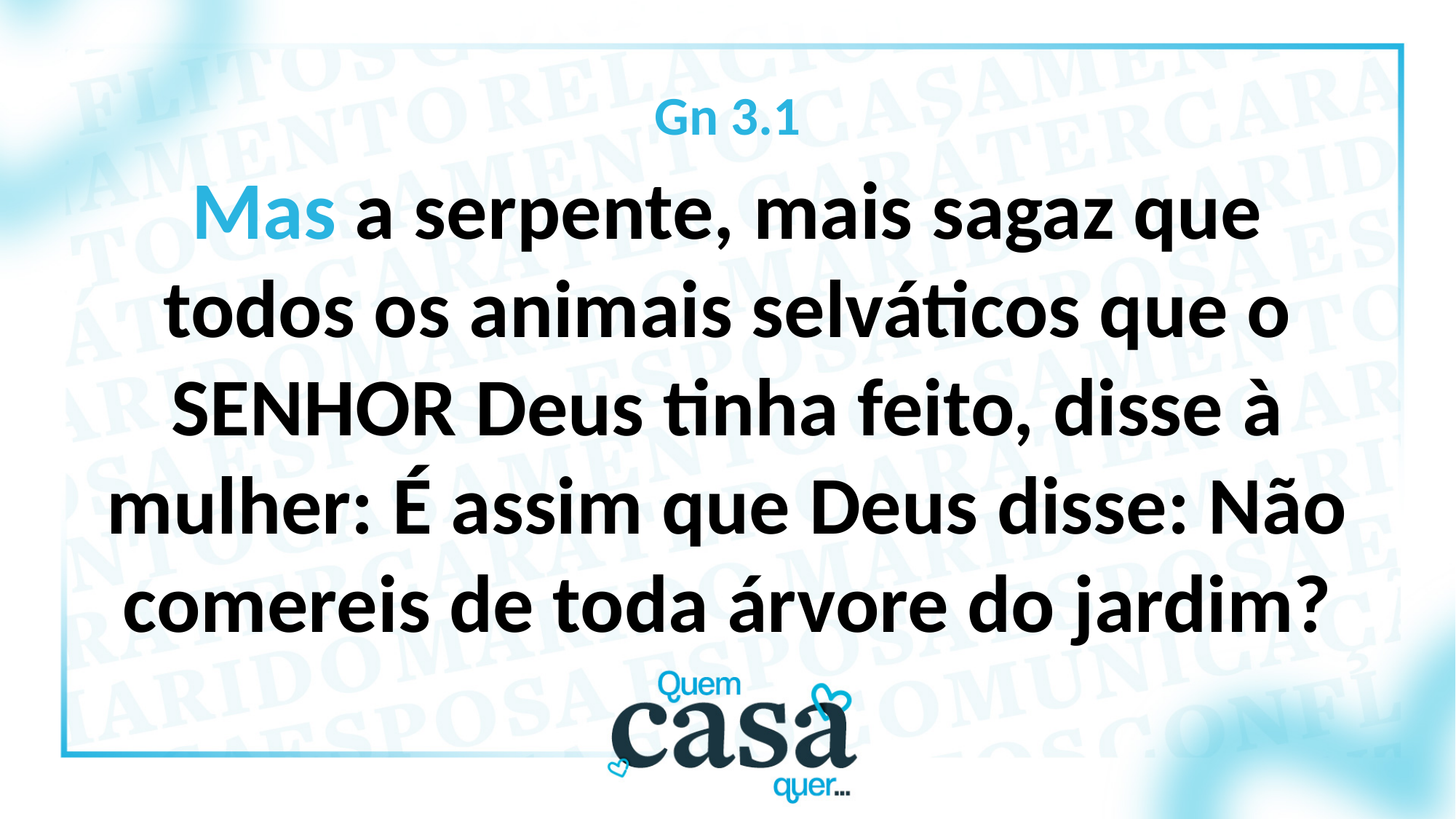

Gn 3.1
Mas a serpente, mais sagaz que todos os animais selváticos que o SENHOR Deus tinha feito, disse à mulher: É assim que Deus disse: Não comereis de toda árvore do jardim?